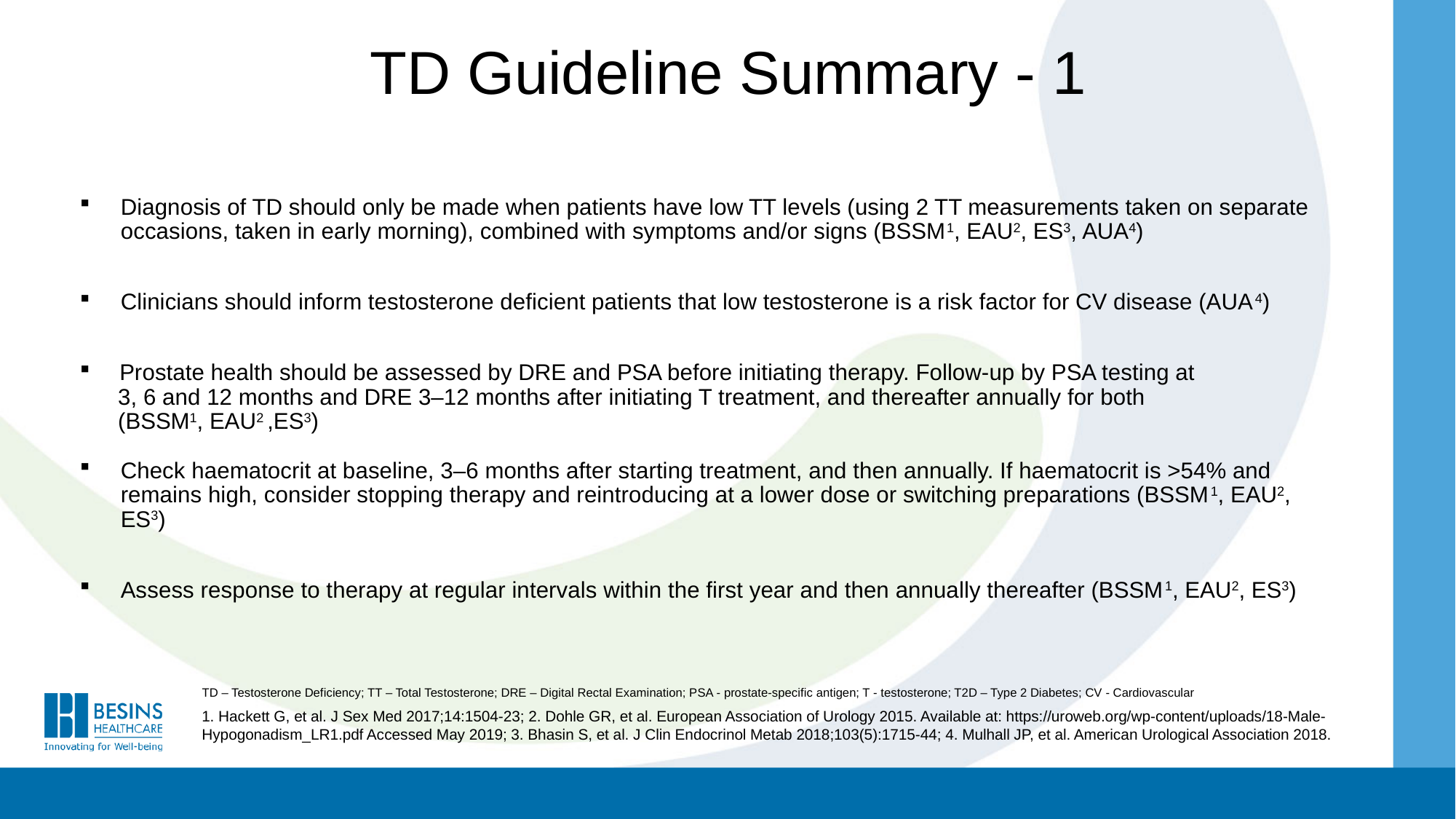

# TD Guideline Summary - 1
Diagnosis of TD should only be made when patients have low TT levels (using 2 TT measurements taken on separate occasions, taken in early morning), combined with symptoms and/or signs (BSSM1, EAU2, ES3, AUA4)

Clinicians should inform testosterone deficient patients that low testosterone is a risk factor for CV disease (AUA4)

  Prostate health should be assessed by DRE and PSA before initiating therapy. Follow-up by PSA testing at
      3, 6 and 12 months and DRE 3–12 months after initiating T treatment, and thereafter annually for both
      (BSSM1, EAU2 ,ES3)

Check haematocrit at baseline, 3–6 months after starting treatment, and then annually. If haematocrit is >54% and remains high, consider stopping therapy and reintroducing at a lower dose or switching preparations (BSSM1, EAU2, ES3)

Assess response to therapy at regular intervals within the first year and then annually thereafter (BSSM1, EAU2, ES3)

TD – Testosterone Deficiency; TT – Total Testosterone; DRE – Digital Rectal Examination; PSA - prostate-specific antigen; T - testosterone; T2D – Type 2 Diabetes; CV - Cardiovascular
1. Hackett G, et al. J Sex Med 2017;14:1504-23; 2. Dohle GR, et al. European Association of Urology 2015. Available at: https://uroweb.org/wp-content/uploads/18-Male-Hypogonadism_LR1.pdf Accessed May 2019; 3. Bhasin S, et al. J Clin Endocrinol Metab 2018;103(5):1715-44; 4. Mulhall JP, et al. American Urological Association 2018.